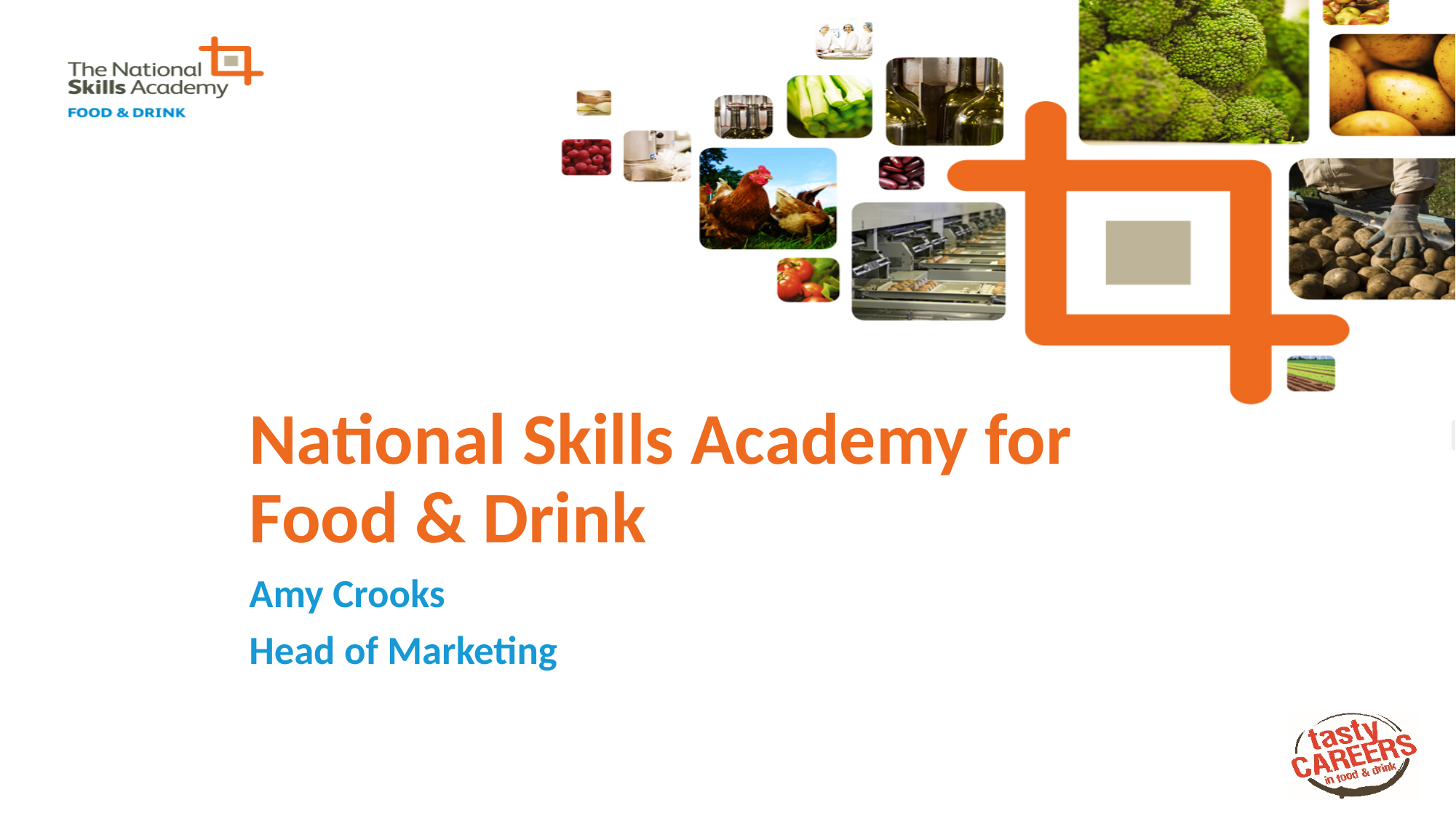

# National Skills Academy for Food & Drink
Amy Crooks
Head of Marketing